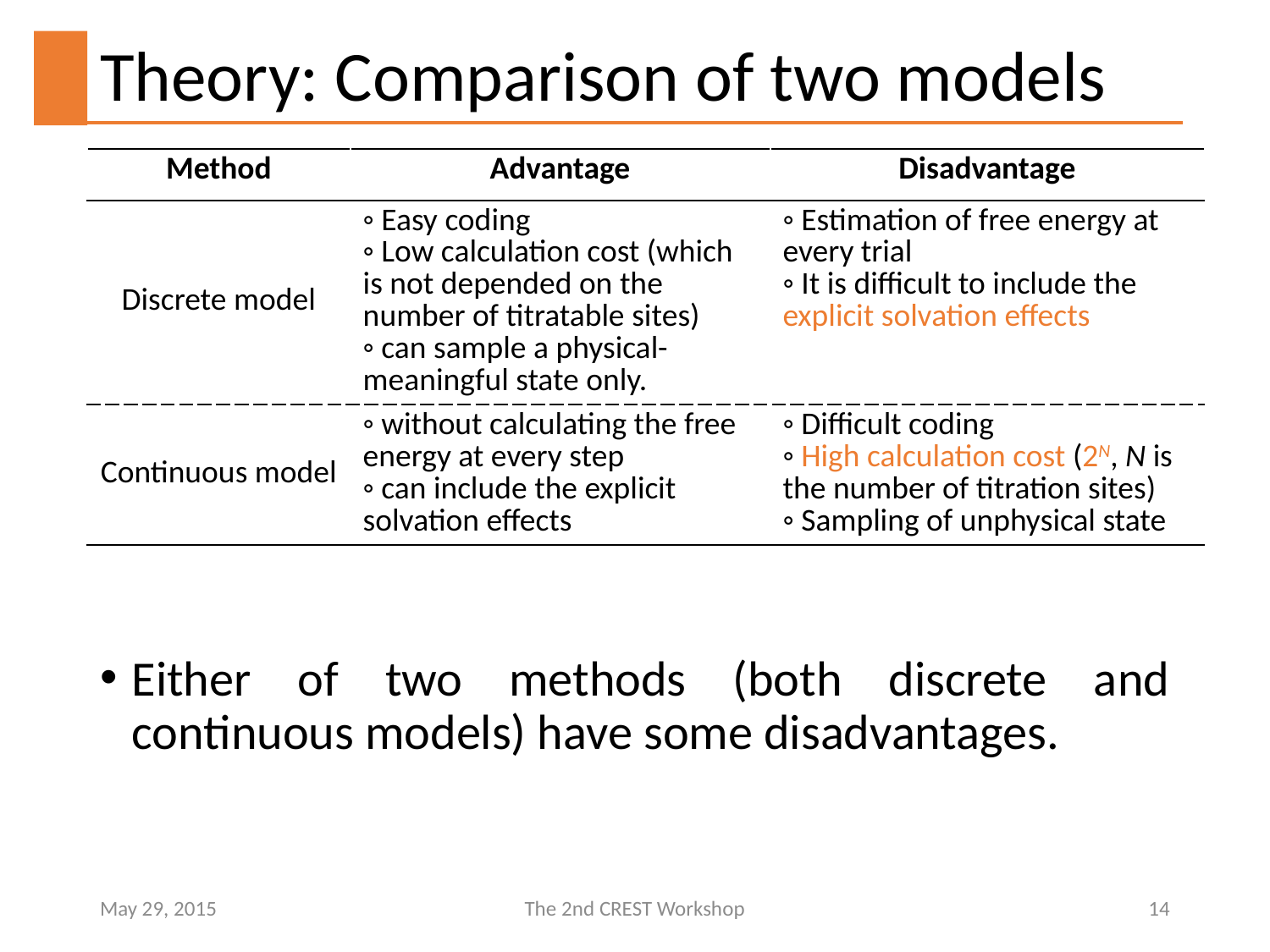

# Theory: Comparison of two models
| Method | Advantage | Disadvantage |
| --- | --- | --- |
| Discrete model | ◦ Easy coding ◦ Low calculation cost (which is not depended on the number of titratable sites) ◦ can sample a physical-meaningful state only. | ◦ Estimation of free energy at every trial ◦ It is difficult to include the explicit solvation effects |
| Continuous model | ◦ without calculating the free energy at every step ◦ can include the explicit solvation effects | ◦ Difficult coding ◦ High calculation cost (2N, N is the number of titration sites) ◦ Sampling of unphysical state |
Either of two methods (both discrete and continuous models) have some disadvantages.
May 29, 2015
The 2nd CREST Workshop
14